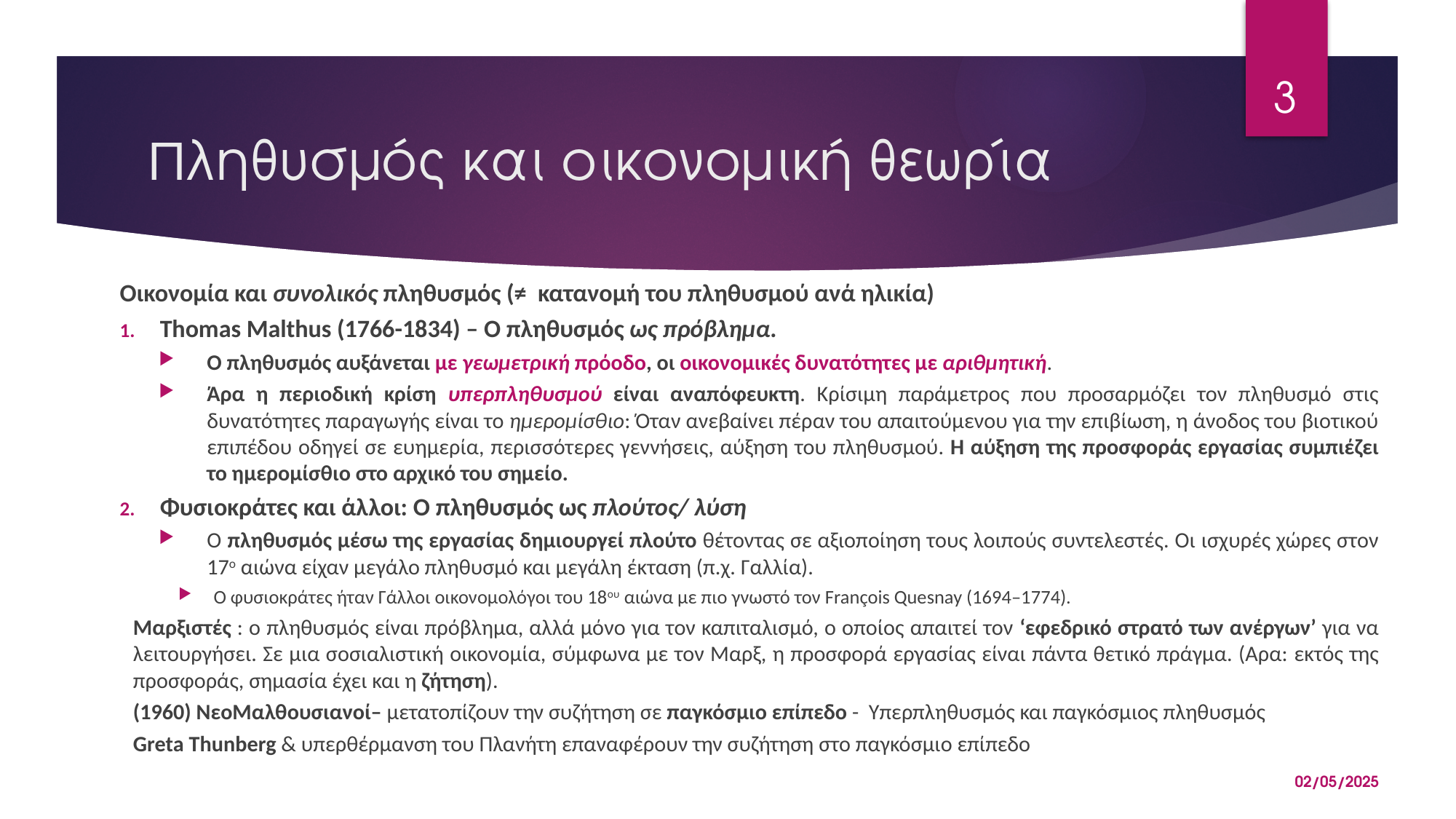

3
# Πληθυσμός και οικονομική θεωρία
Οικονομία και συνολικός πληθυσμός (≠  κατανομή του πληθυσμού ανά ηλικία)
Thomas Malthus (1766-1834) – Ο πληθυσμός ως πρόβλημα.
Ο πληθυσμός αυξάνεται με γεωμετρική πρόοδο, οι οικονομικές δυνατότητες με αριθμητική.
Άρα η περιοδική κρίση υπερπληθυσμού είναι αναπόφευκτη. Κρίσιμη παράμετρος που προσαρμόζει τον πληθυσμό στις δυνατότητες παραγωγής είναι το ημερομίσθιο: Όταν ανεβαίνει πέραν του απαιτούμενου για την επιβίωση, η άνοδος του βιοτικού επιπέδου οδηγεί σε ευημερία, περισσότερες γεννήσεις, αύξηση του πληθυσμού. Η αύξηση της προσφοράς εργασίας συμπιέζει το ημερομίσθιο στο αρχικό του σημείο.
Φυσιοκράτες και άλλοι: Ο πληθυσμός ως πλούτος/ λύση
Ο πληθυσμός μέσω της εργασίας δημιουργεί πλούτο θέτοντας σε αξιοποίηση τους λοιπούς συντελεστές. Οι ισχυρές χώρες στον 17ο αιώνα είχαν μεγάλο πληθυσμό και μεγάλη έκταση (π.χ. Γαλλία).
O φυσιοκράτες ήταν Γάλλοι οικονομολόγοι του 18ου αιώνα με πιο γνωστό τον François Quesnay (1694–1774).
Μαρξιστές : ο πληθυσμός είναι πρόβλημα, αλλά μόνο για τον καπιταλισμό, ο οποίος απαιτεί τον ‘εφεδρικό στρατό των ανέργων’ για να λειτουργήσει. Σε μια σοσιαλιστική οικονομία, σύμφωνα με τον Μαρξ, η προσφορά εργασίας είναι πάντα θετικό πράγμα. (Αρα: εκτός της προσφοράς, σημασία έχει και η ζήτηση).
(1960) ΝεοΜαλθουσιανοί– μετατοπίζουν την συζήτηση σε παγκόσμιο επίπεδο -  Υπερπληθυσμός και παγκόσμιος πληθυσμός
	Greta Thunberg & υπερθέρμανση του Πλανήτη επαναφέρουν την συζήτηση στο παγκόσμιο επίπεδο

02/05/2025